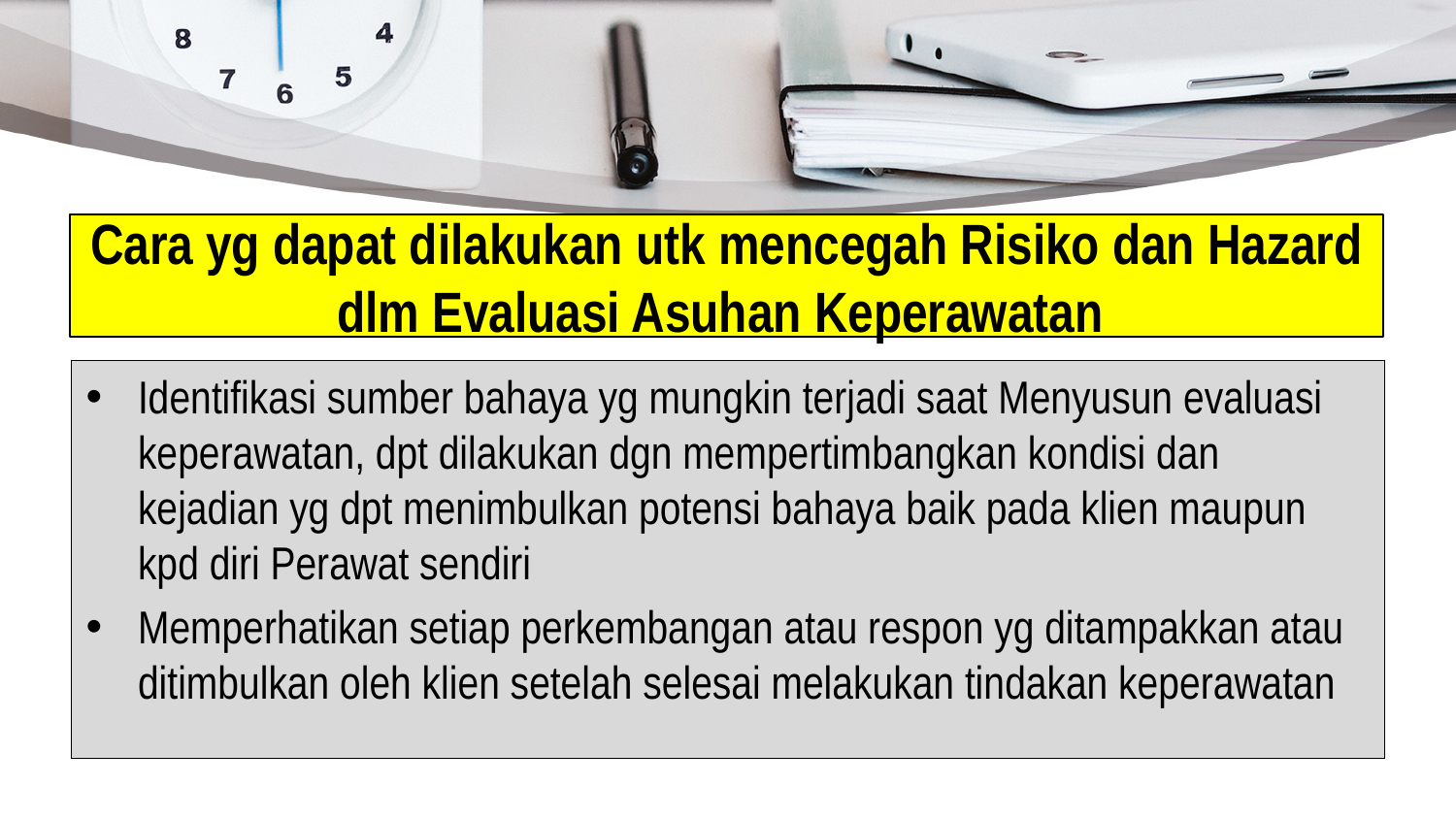

# Cara yg dapat dilakukan utk mencegah Risiko dan Hazard dlm Evaluasi Asuhan Keperawatan
Identifikasi sumber bahaya yg mungkin terjadi saat Menyusun evaluasi keperawatan, dpt dilakukan dgn mempertimbangkan kondisi dan kejadian yg dpt menimbulkan potensi bahaya baik pada klien maupun kpd diri Perawat sendiri
Memperhatikan setiap perkembangan atau respon yg ditampakkan atau ditimbulkan oleh klien setelah selesai melakukan tindakan keperawatan